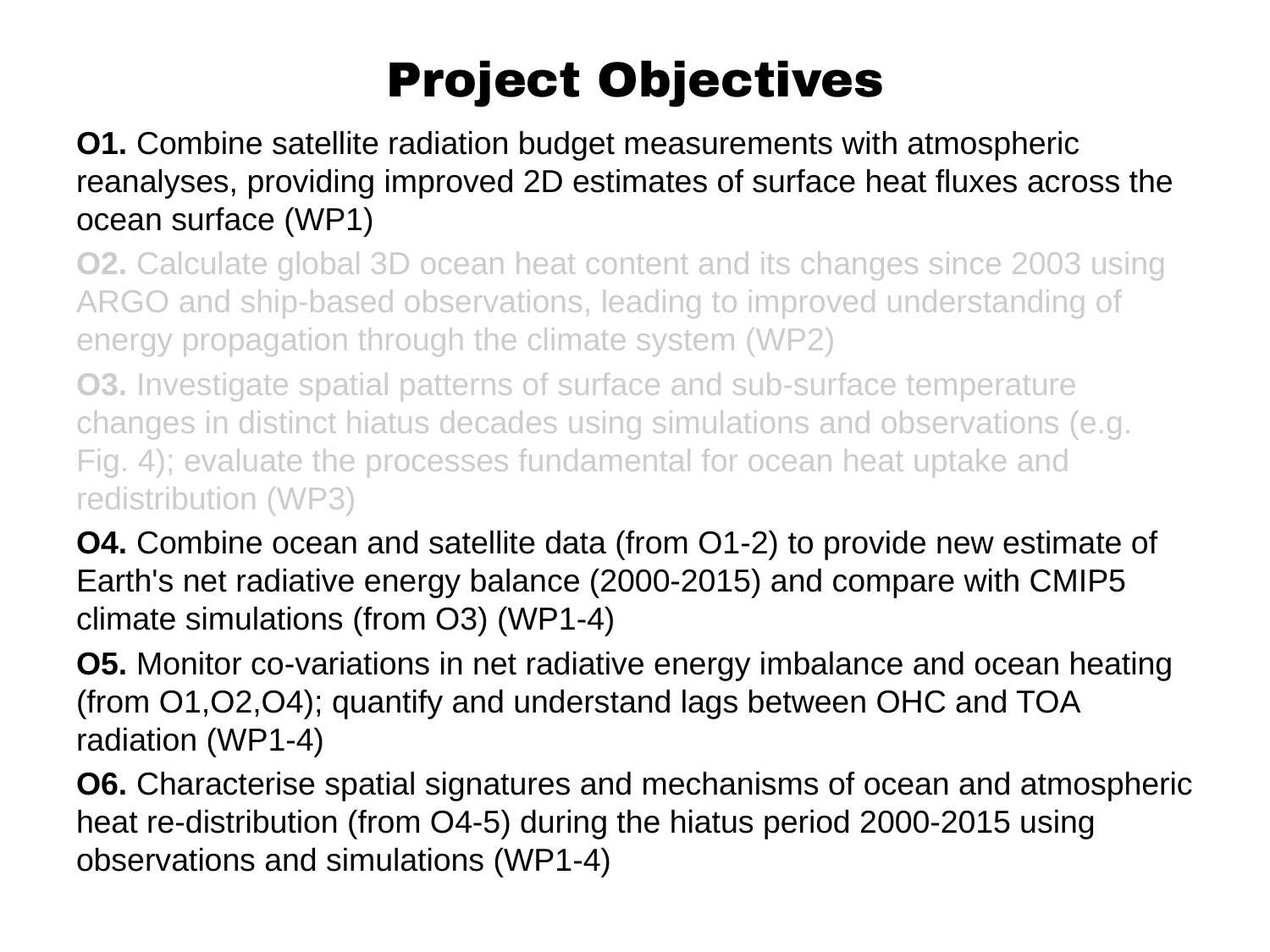

# Project Objectives
O1. Combine satellite radiation budget measurements with atmospheric reanalyses, providing improved 2D estimates of surface heat fluxes across the ocean surface (WP1)
O2. Calculate global 3D ocean heat content and its changes since 2003 using ARGO and ship-based observations, leading to improved understanding of energy propagation through the climate system (WP2)
O3. Investigate spatial patterns of surface and sub-surface temperature changes in distinct hiatus decades using simulations and observations (e.g. Fig. 4); evaluate the processes fundamental for ocean heat uptake and redistribution (WP3)
O4. Combine ocean and satellite data (from O1-2) to provide new estimate of Earth's net radiative energy balance (2000-2015) and compare with CMIP5 climate simulations (from O3) (WP1-4)
O5. Monitor co-variations in net radiative energy imbalance and ocean heating (from O1,O2,O4); quantify and understand lags between OHC and TOA radiation (WP1-4)
O6. Characterise spatial signatures and mechanisms of ocean and atmospheric heat re-distribution (from O4-5) during the hiatus period 2000-2015 using observations and simulations (WP1-4)